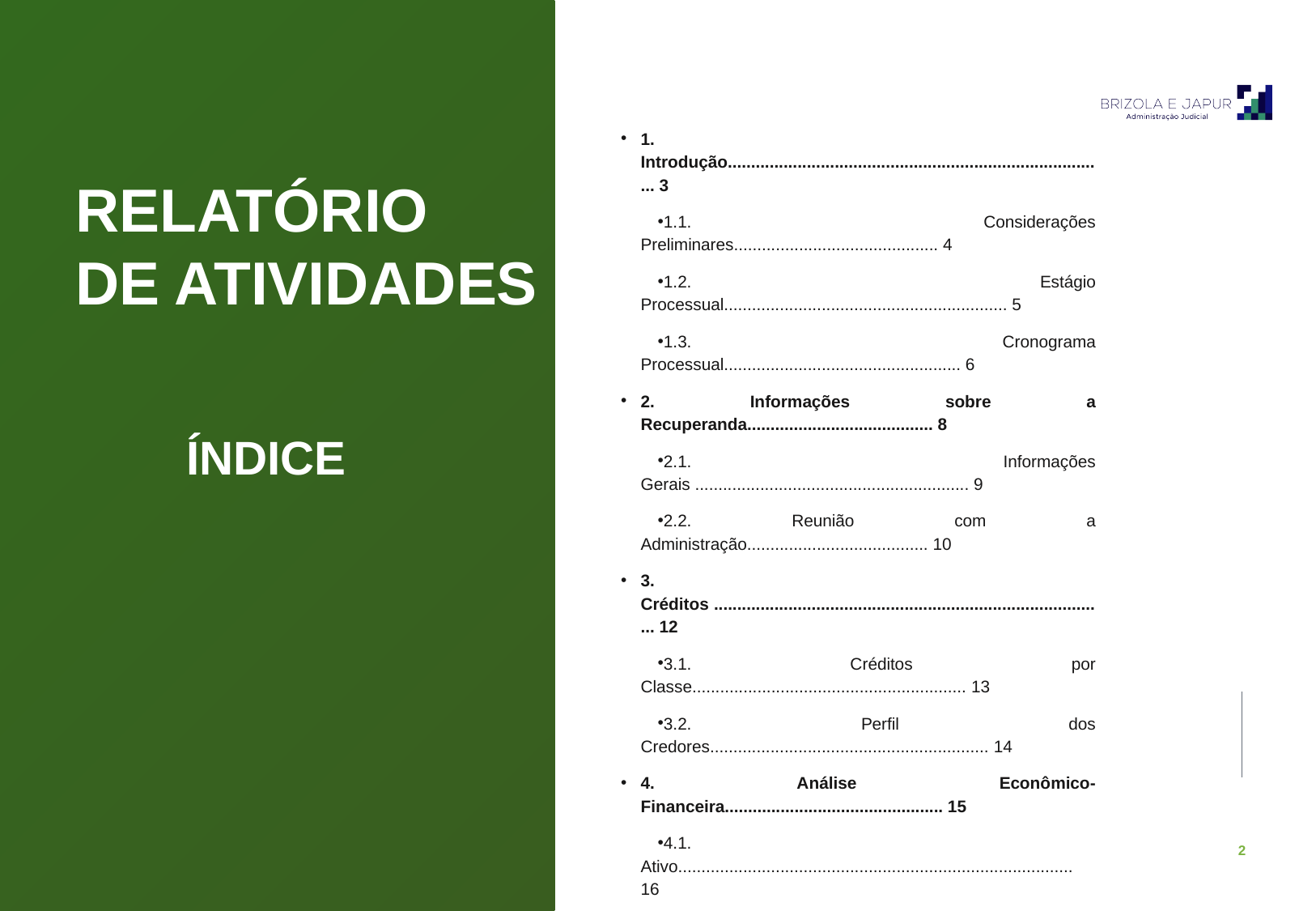

1. Introdução.................................................................................. 3
1.1. Considerações Preliminares............................................ 4
1.2. Estágio Processual............................................................. 5
1.3. Cronograma Processual................................................... 6
2. Informações sobre a Recuperanda........................................ 8
2.1. Informações Gerais ........................................................... 9
2.2. Reunião com a Administração....................................... 10
3. Créditos ..................................................................................... 12
3.1. Créditos por Classe........................................................... 13
3.2. Perfil dos Credores............................................................ 14
4. Análise Econômico-Financeira............................................... 15
4.1. Ativo..................................................................................... 16
4.2. Passivo ................................................................................ 19
4.3 Demonstração dos Resultados........................................ 21
5. Informações Adicionais ........................................................... 23
6. Registro Fotográfico.................................................................. 25
RELATÓRIO
DE ATIVIDADES
ÍNDICE
Pulsecolor